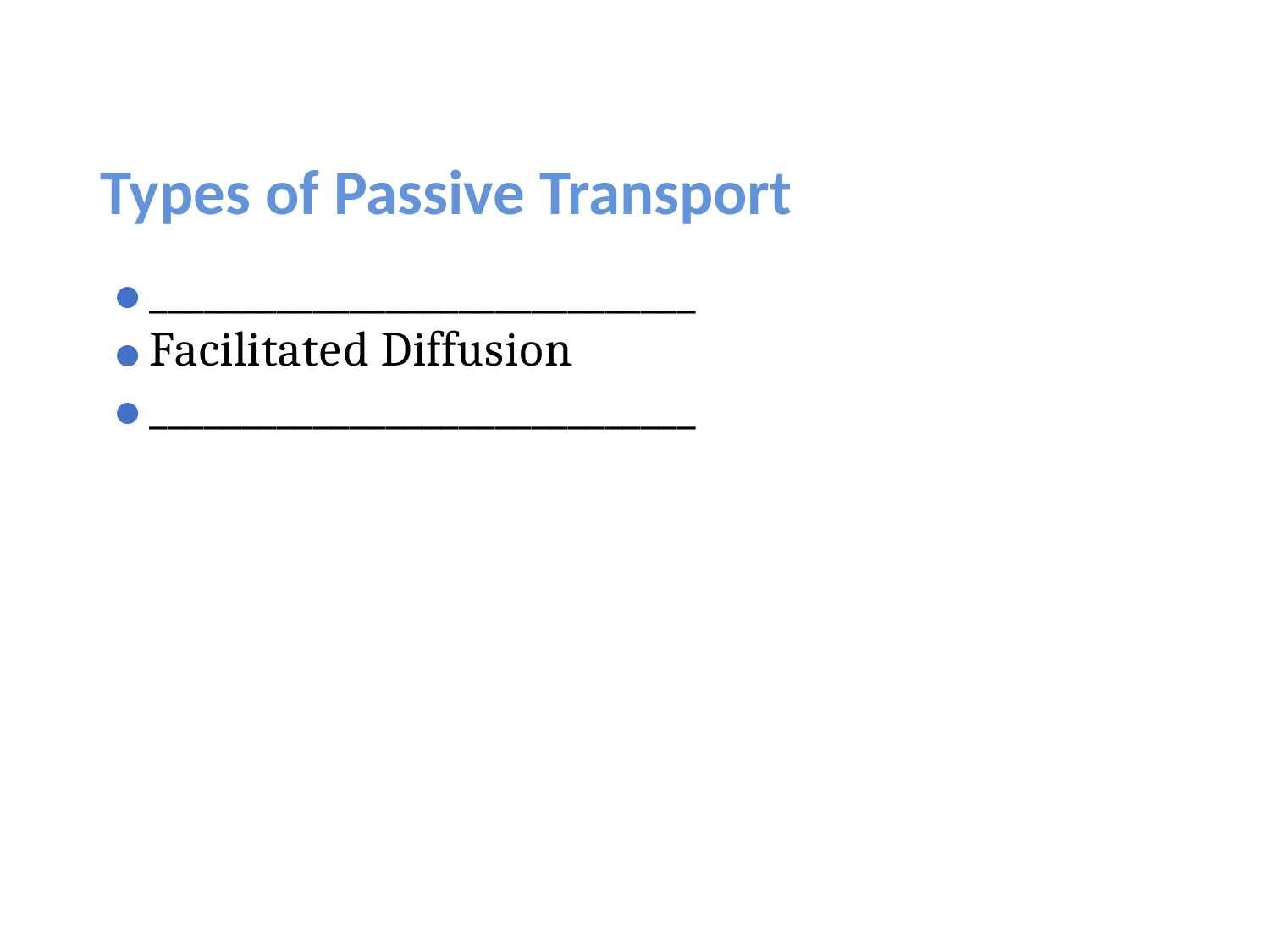

# Types of Passive Transport
______________________________
Facilitated Diffusion
______________________________